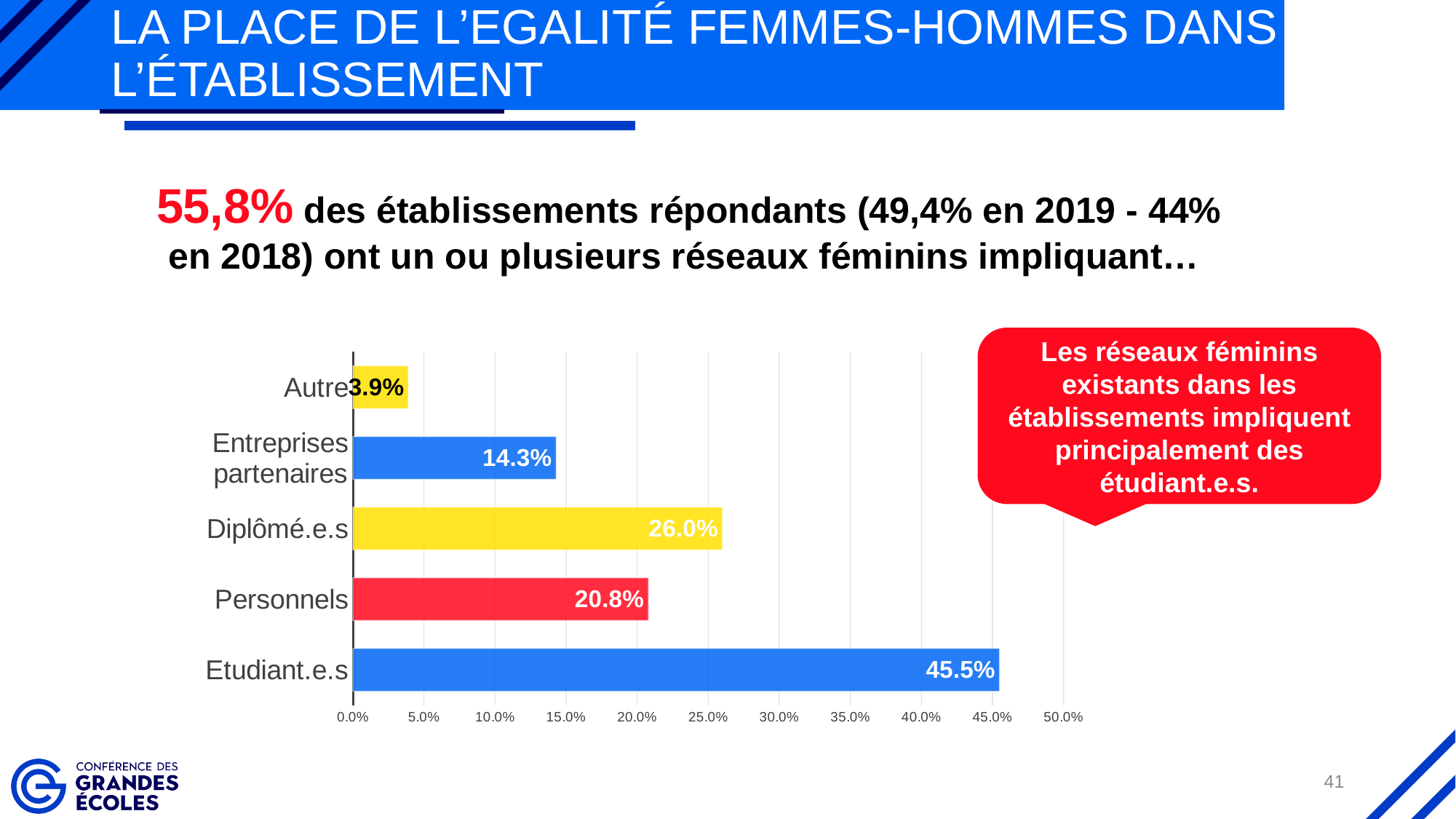

# La place de l’Egalité Femmes-Hommes dans l’établissement

55,8% des établissements répondants (49,4% en 2019 - 44% en 2018) ont un ou plusieurs réseaux féminins impliquant…
Les réseaux féminins existants dans les établissements impliquent principalement des étudiant.e.s.

### Chart

| Category |  |
|---|---|
| Etudiant.e.s | 0.455 |
| Personnels | 0.208 |
| Diplômé.e.s | 0.26 |
| Entreprises partenaires | 0.14300000000000002 |
| Autre | 0.039 |
41